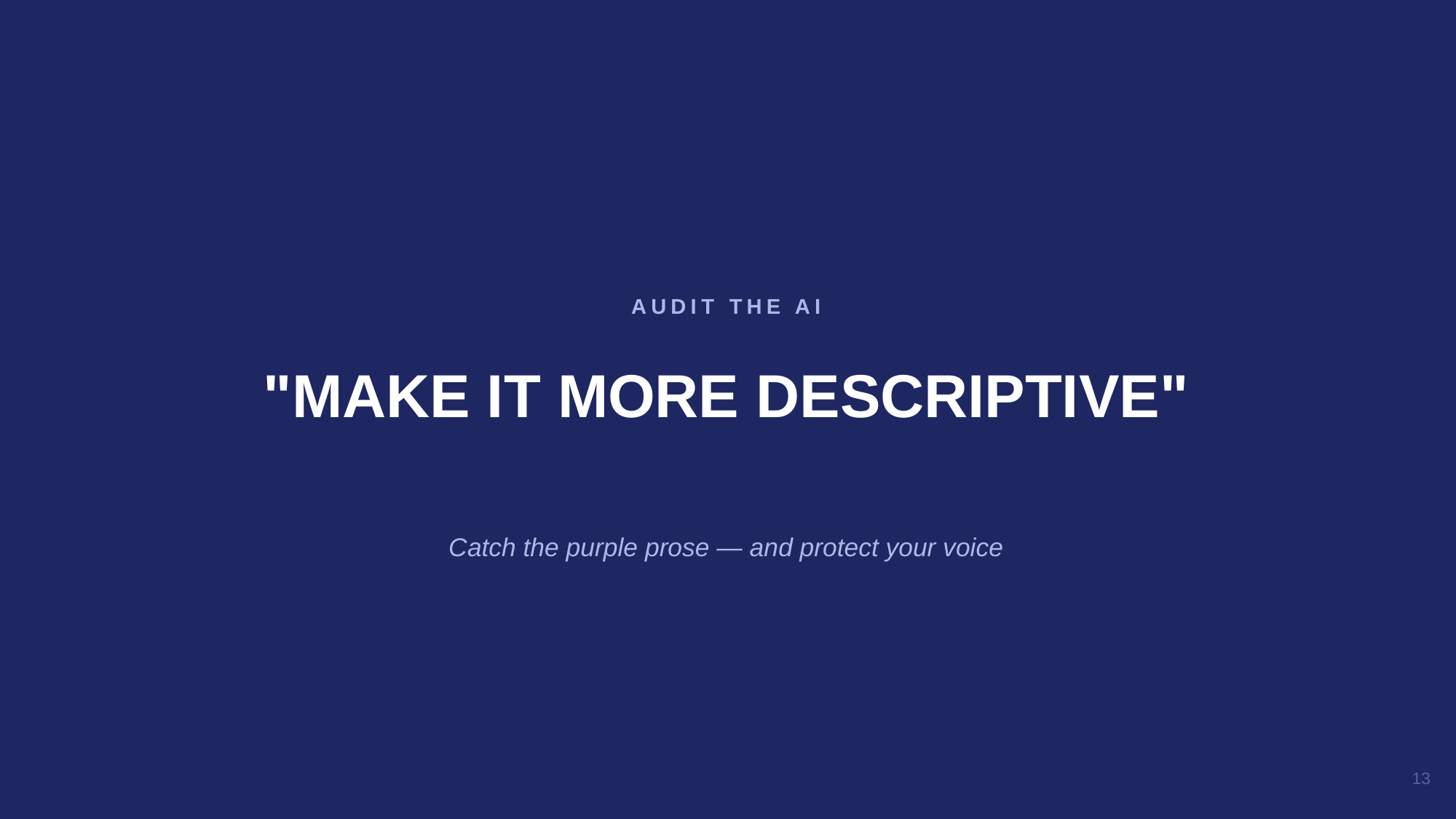

"MAKE IT MORE DESCRIPTIVE"
AUDIT THE AI
Catch the purple prose — and protect your voice
13